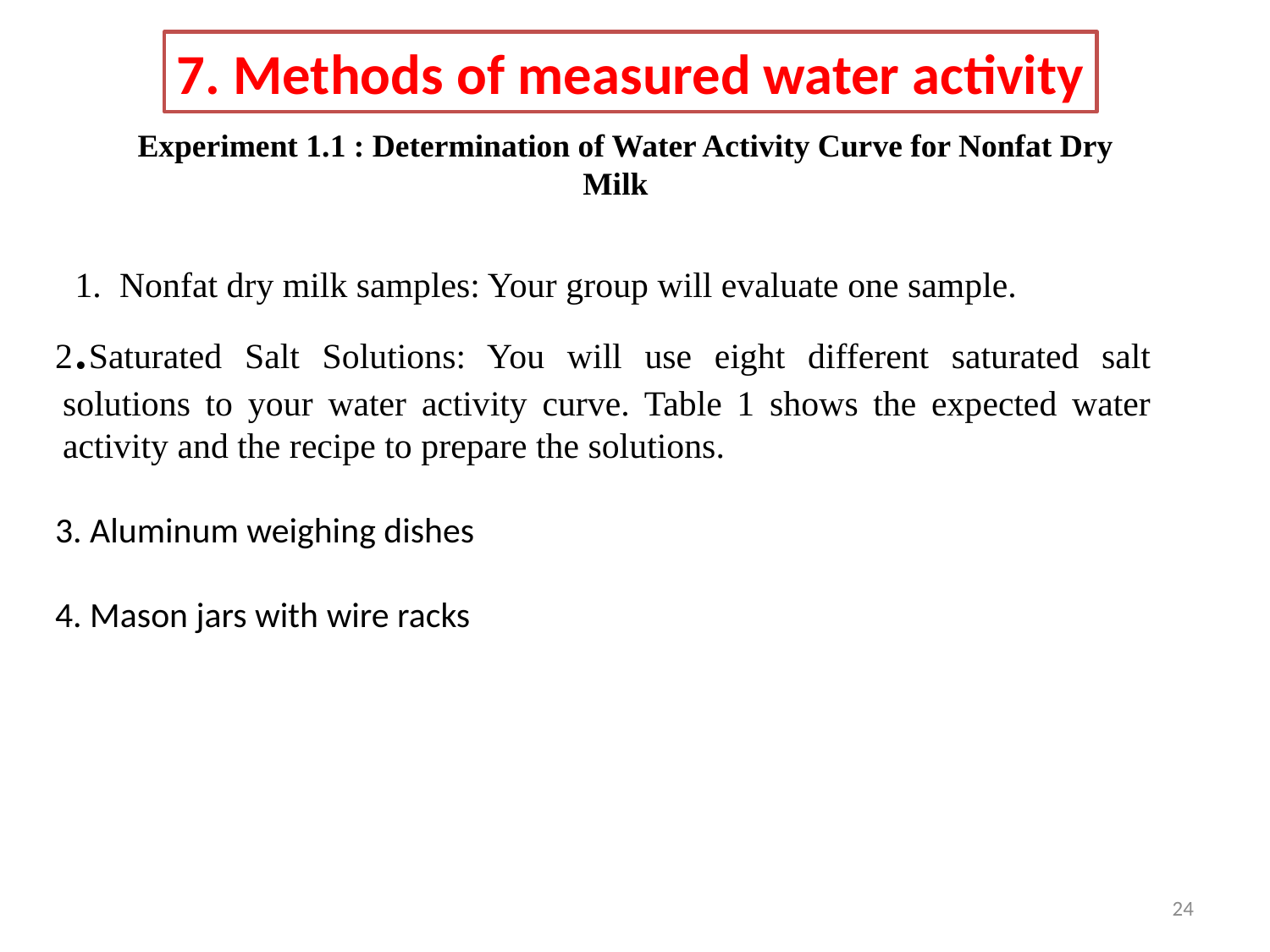

7. Methods of measured water activity
Experiment 1.1 : Determination of Water Activity Curve for Nonfat Dry Milk
  Nonfat dry milk samples: Your group will evaluate one sample.
2.Saturated Salt Solutions: You will use eight different saturated salt solutions to your water activity curve. Table 1 shows the expected water activity and the recipe to prepare the solutions.

3. Aluminum weighing dishes

4. Mason jars with wire racks

24